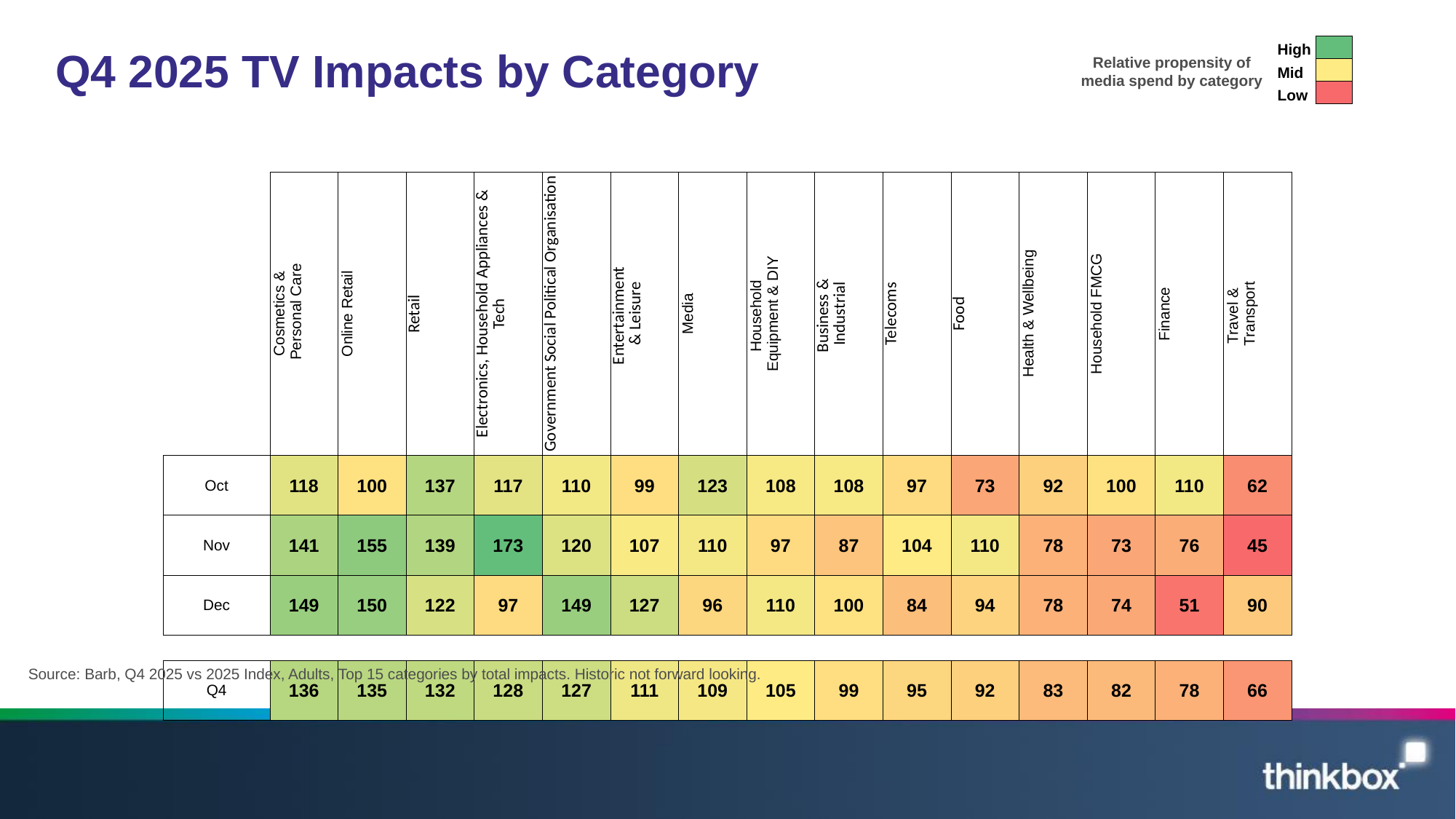

| High |  |
| --- | --- |
| Mid |  |
| Low |  |
# Q4 2025 TV Impacts by Category
Relative propensity of media spend by category
|  | Cosmetics & Personal Care | Online Retail | Retail | Electronics, Household Appliances & Tech | Government Social Political Organisation | Entertainment & Leisure | Media | Household Equipment & DIY | Business & Industrial | Telecoms | Food | Health & Wellbeing | Household FMCG | Finance | Travel & Transport |
| --- | --- | --- | --- | --- | --- | --- | --- | --- | --- | --- | --- | --- | --- | --- | --- |
| Oct | 118 | 100 | 137 | 117 | 110 | 99 | 123 | 108 | 108 | 97 | 73 | 92 | 100 | 110 | 62 |
| Nov | 141 | 155 | 139 | 173 | 120 | 107 | 110 | 97 | 87 | 104 | 110 | 78 | 73 | 76 | 45 |
| Dec | 149 | 150 | 122 | 97 | 149 | 127 | 96 | 110 | 100 | 84 | 94 | 78 | 74 | 51 | 90 |
|  |  |  |  |  |  |  |  |  |  |  |  |  |  |  |  |
| Q4 | 136 | 135 | 132 | 128 | 127 | 111 | 109 | 105 | 99 | 95 | 92 | 83 | 82 | 78 | 66 |
Source: Barb, Q4 2025 vs 2025 Index, Adults, Top 15 categories by total impacts. Historic not forward looking.